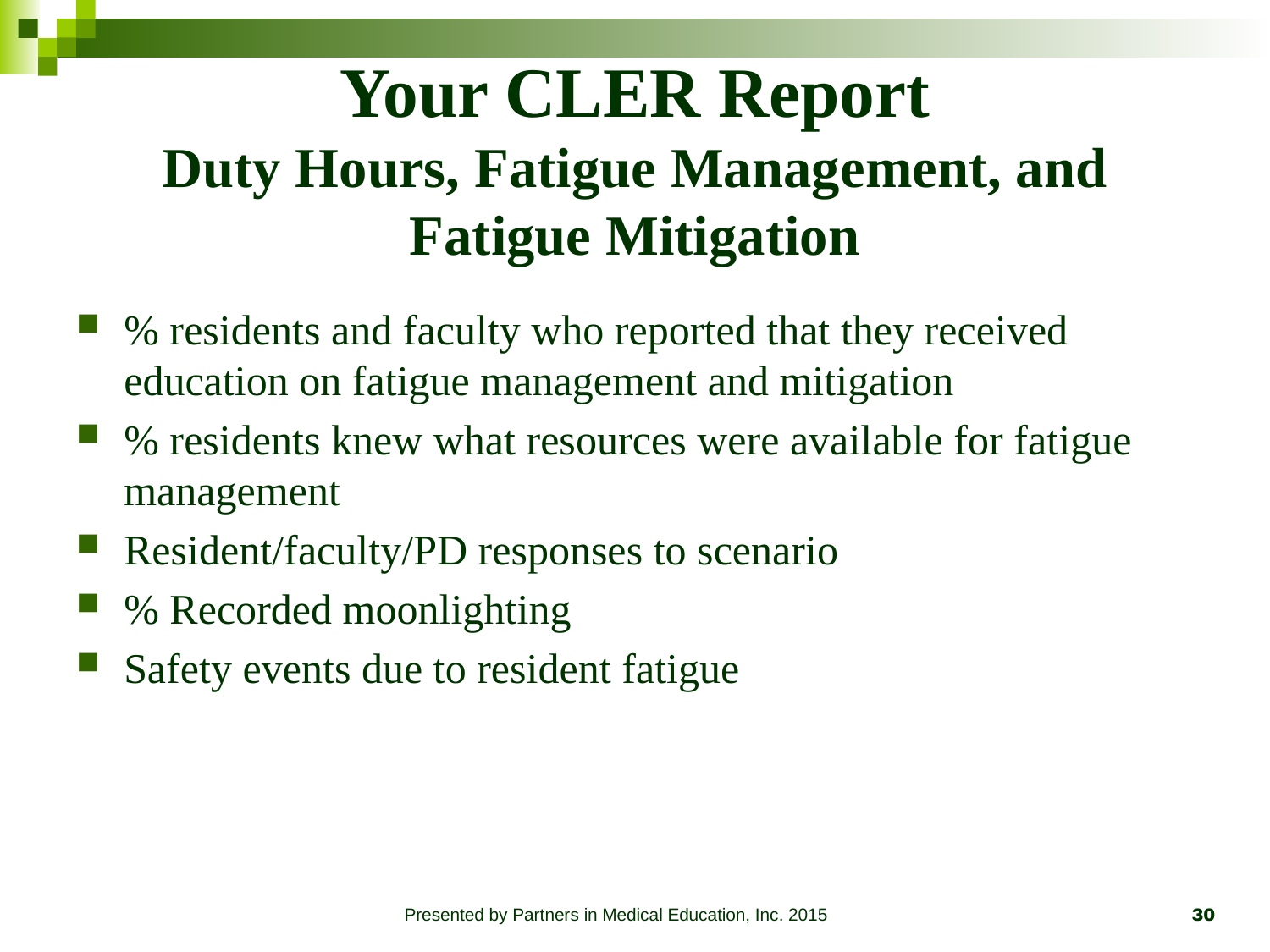

# Your CLER Report Duty Hours, Fatigue Management, and Fatigue Mitigation
% residents and faculty who reported that they received education on fatigue management and mitigation
% residents knew what resources were available for fatigue management
Resident/faculty/PD responses to scenario
% Recorded moonlighting
Safety events due to resident fatigue
Presented by Partners in Medical Education, Inc. 2015
30